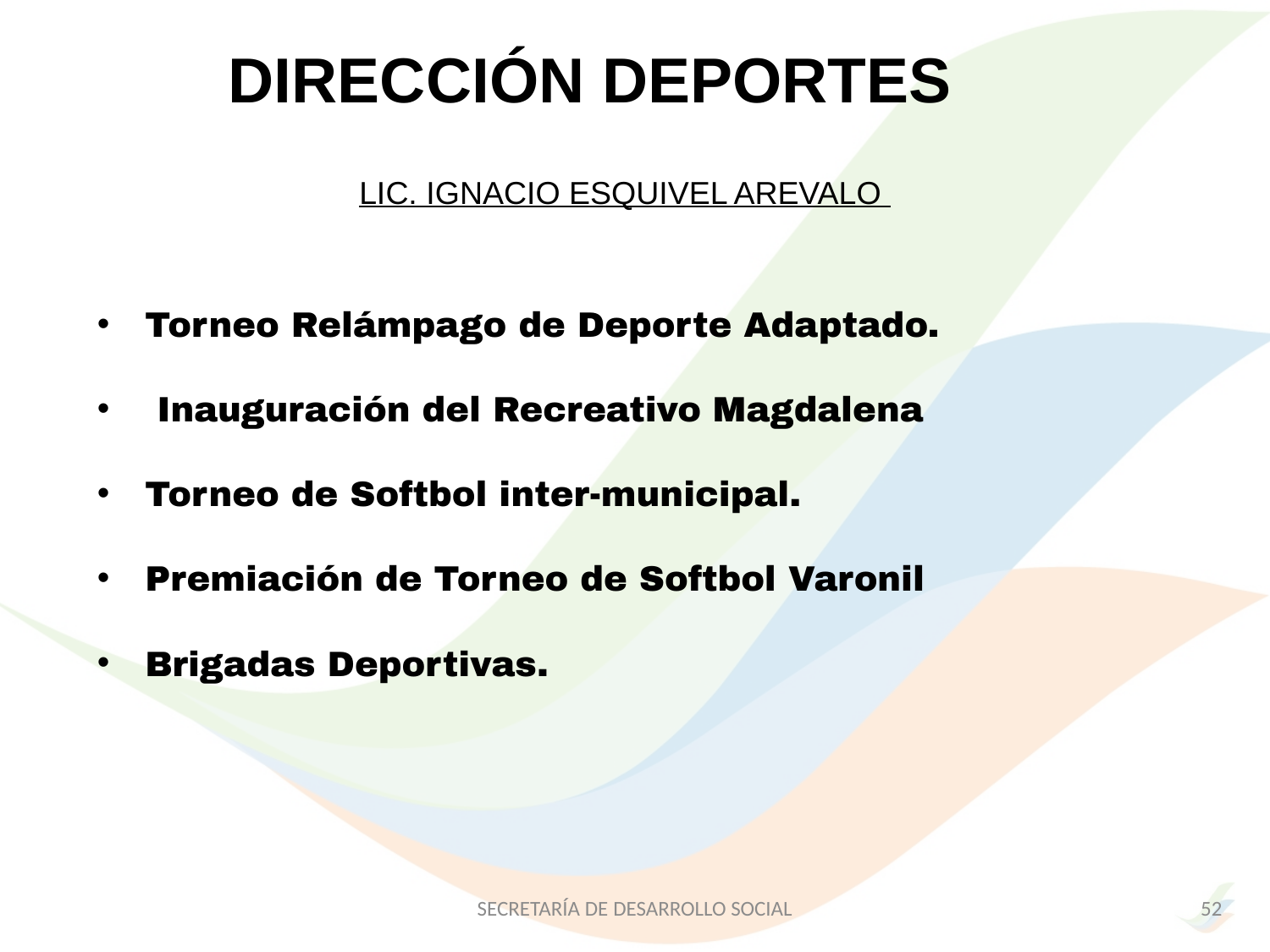

# DIRECCIÓN DEPORTES
LIC. IGNACIO ESQUIVEL AREVALO
Torneo Relámpago de Deporte Adaptado.

 Inauguración del Recreativo Magdalena

Torneo de Softbol inter-municipal.

Premiación de Torneo de Softbol Varonil

Brigadas Deportivas.

SECRETARÍA DE DESARROLLO SOCIAL
52